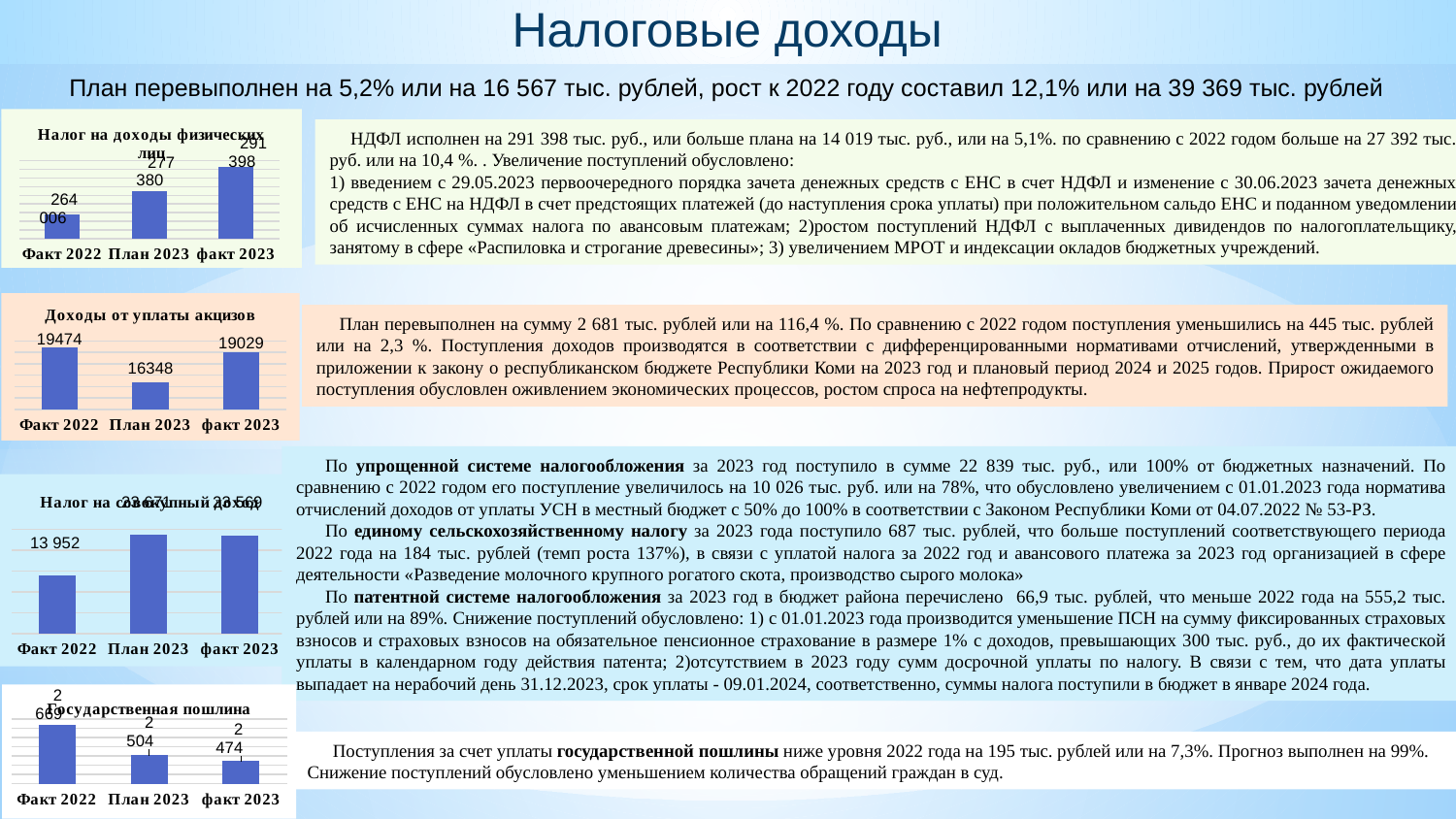

Налоговые доходы
План перевыполнен на 5,2% или на 16 567 тыс. рублей, рост к 2022 году составил 12,1% или на 39 369 тыс. рублей
    НДФЛ исполнен на 291 398 тыс. руб., или больше плана на 14 019 тыс. руб., или на 5,1%. по сравнению с 2022 годом больше на 27 392 тыс. руб. или на 10,4 %. . Увеличение поступлений обусловлено:
1) введением с 29.05.2023 первоочередного порядка зачета денежных средств с ЕНС в счет НДФЛ и изменение с 30.06.2023 зачета денежных средств с ЕНС на НДФЛ в счет предстоящих платежей (до наступления срока уплаты) при положительном сальдо ЕНС и поданном уведомлении об исчисленных суммах налога по авансовым платежам; 2)ростом поступлений НДФЛ с выплаченных дивидендов по налогоплательщику, занятому в сфере «Распиловка и строгание древесины»; 3) увеличением МРОТ и индексации окладов бюджетных учреждений.

### Chart: Налог на доходы физических лиц

| Category | Налог на доходы физических лиц |
|---|---|
| Факт 2022 | 264006.0 |
| План 2023 | 277380.0 |
| факт 2023 | 291398.0 |

### Chart: Доходы от уплаты акцизов

| Category | Доходы от уплаты акцизов |
|---|---|
| Факт 2022 | 19474.0 |
| План 2023 | 16348.0 |
| факт 2023 | 19029.0 |
    План перевыполнен на сумму 2 681 тыс. рублей или на 116,4 %. По сравнению с 2022 годом поступления уменьшились на 445 тыс. рублей или на 2,3 %. Поступления доходов производятся в соответствии с дифференцированными нормативами отчислений, утвержденными в приложении к закону о республиканском бюджете Республики Коми на 2023 год и плановый период 2024 и 2025 годов. Прирост ожидаемого поступления обусловлен оживлением экономических процессов, ростом спроса на нефтепродукты.
По упрощенной системе налогообложения за 2023 год поступило в сумме 22 839 тыс. руб., или 100% от бюджетных назначений. По сравнению с 2022 годом его поступление увеличилось на 10 026 тыс. руб. или на 78%, что обусловлено увеличением с 01.01.2023 года норматива отчислений доходов от уплаты УСН в местный бюджет с 50% до 100% в соответствии с Законом Республики Коми от 04.07.2022 № 53-РЗ.
По единому сельскохозяйственному налогу за 2023 года поступило 687 тыс. рублей, что больше поступлений соответствующего периода 2022 года на 184 тыс. рублей (темп роста 137%), в связи с уплатой налога за 2022 год и авансового платежа за 2023 год организацией в сфере деятельности «Разведение молочного крупного рогатого скота, производство сырого молока»
По патентной системе налогообложения за 2023 год в бюджет района перечислено  66,9 тыс. рублей, что меньше 2022 года на 555,2 тыс. рублей или на 89%. Снижение поступлений обусловлено: 1) с 01.01.2023 года производится уменьшение ПСН на сумму фиксированных страховых взносов и страховых взносов на обязательное пенсионное страхование в размере 1% с доходов, превышающих 300 тыс. руб., до их фактической уплаты в календарном году действия патента; 2)отсутствием в 2023 году сумм досрочной уплаты по налогу. В связи с тем, что дата уплаты выпадает на нерабочий день 31.12.2023, срок уплаты - 09.01.2024, соответственно, суммы налога поступили в бюджет в январе 2024 года.

### Chart: Налог на совокупный доход

| Category | Налог на совокупный доход |
|---|---|
| Факт 2022 | 13952.0 |
| План 2023 | 23671.0 |
| факт 2023 | 23569.0 |

### Chart: Государственная пошлина

| Category | Государственная пошлина |
|---|---|
| Факт 2022 | 2669.0 |
| План 2023 | 2504.0 |
| факт 2023 | 2474.0 |
     Поступления за счет уплаты государственной пошлины ниже уровня 2022 года на 195 тыс. рублей или на 7,3%. Прогноз выполнен на 99%. Снижение поступлений обусловлено уменьшением количества обращений граждан в суд.